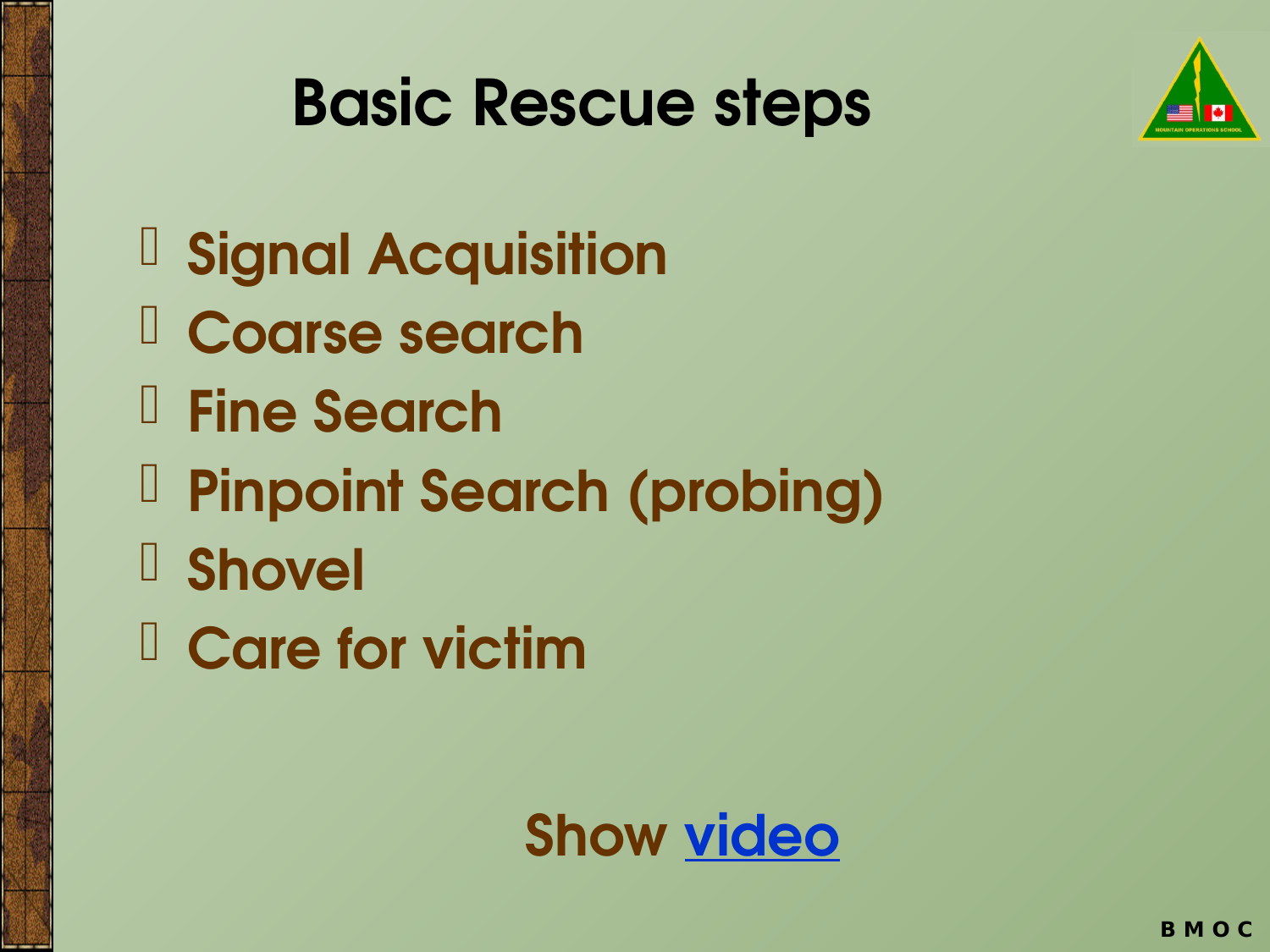

# Basic Rescue steps
Signal Acquisition
Coarse search
Fine Search
Pinpoint Search (probing)
Shovel
Care for victim
Show video
B M O C